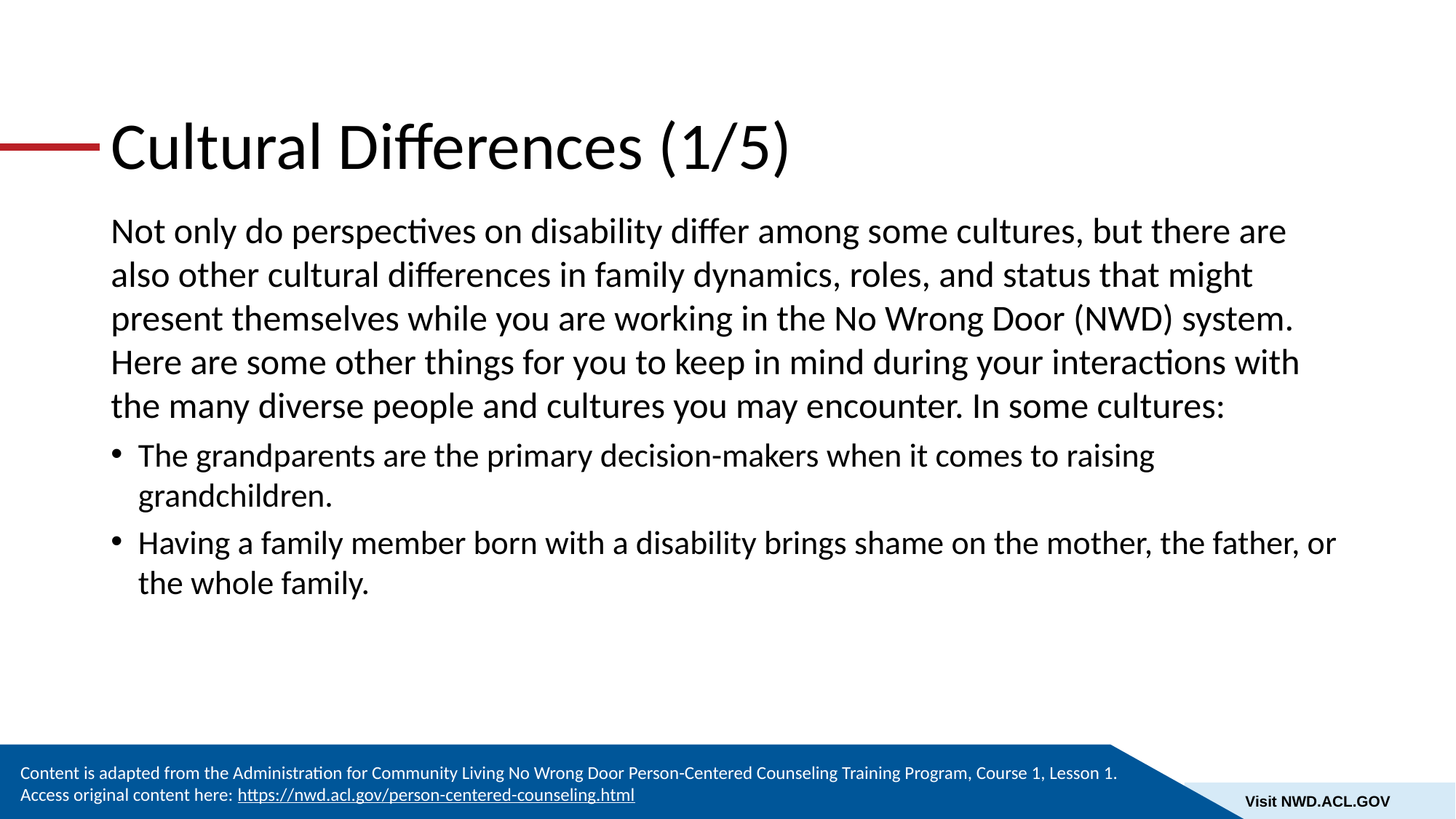

# Cultural Differences (1/5)
Not only do perspectives on disability differ among some cultures, but there are also other cultural differences in family dynamics, roles, and status that might present themselves while you are working in the No Wrong Door (NWD) system. Here are some other things for you to keep in mind during your interactions with the many diverse people and cultures you may encounter. In some cultures:
The grandparents are the primary decision-makers when it comes to raising grandchildren.
Having a family member born with a disability brings shame on the mother, the father, or the whole family.